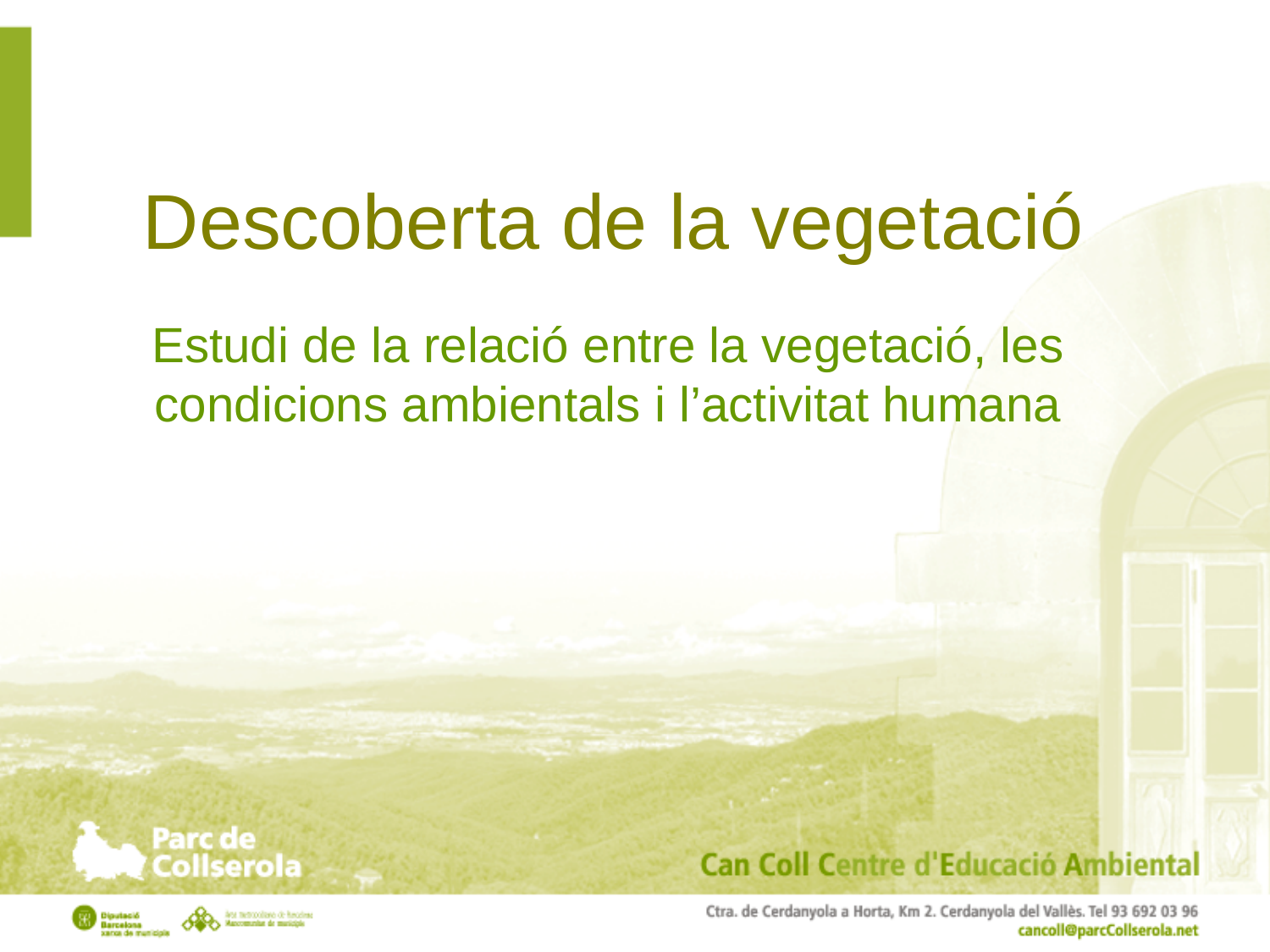

# Descoberta de la vegetació
Estudi de la relació entre la vegetació, les condicions ambientals i l’activitat humana